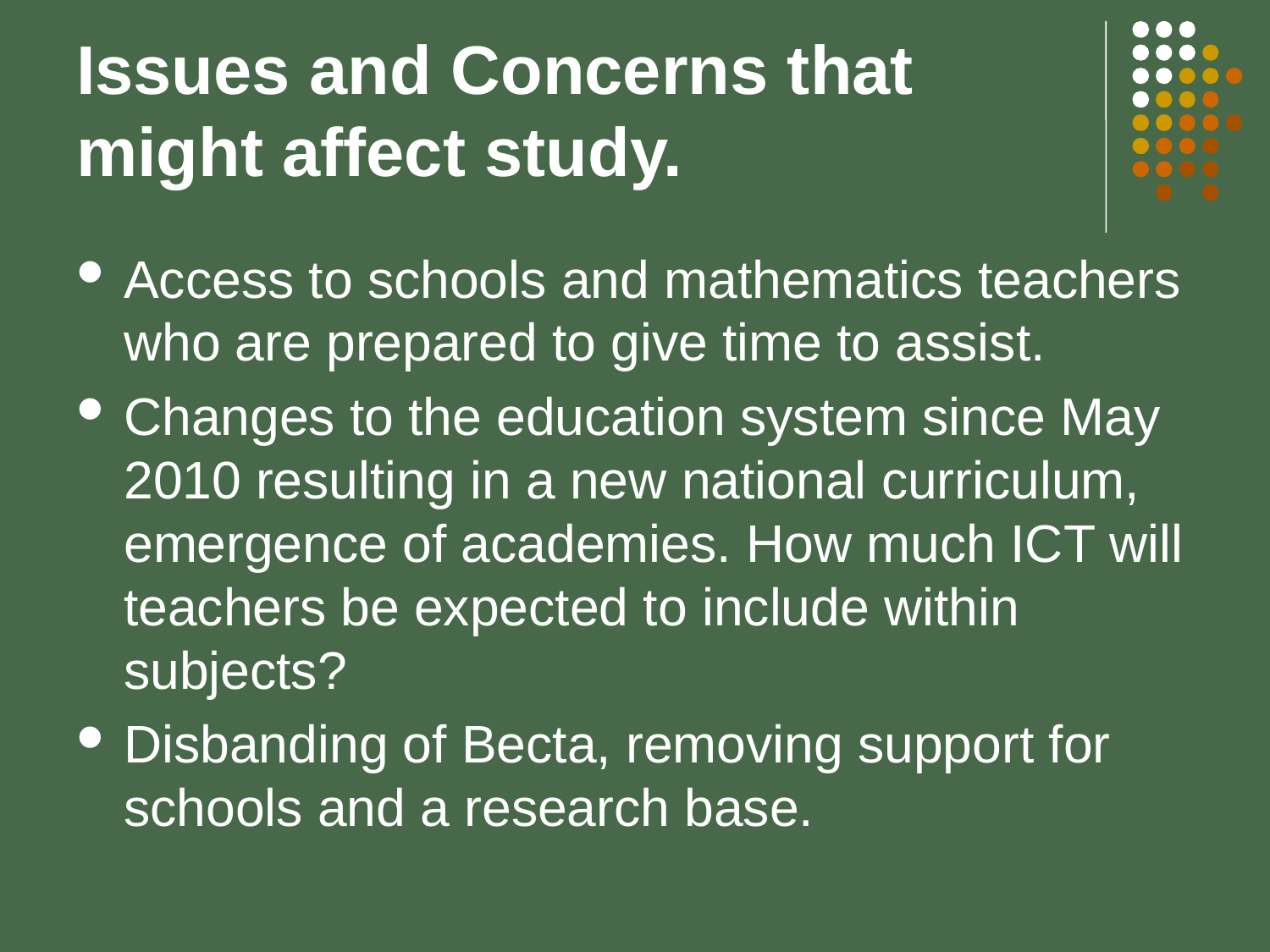

# Issues and Concerns that might affect study.
Access to schools and mathematics teachers who are prepared to give time to assist.
Changes to the education system since May 2010 resulting in a new national curriculum, emergence of academies. How much ICT will teachers be expected to include within subjects?
Disbanding of Becta, removing support for schools and a research base.